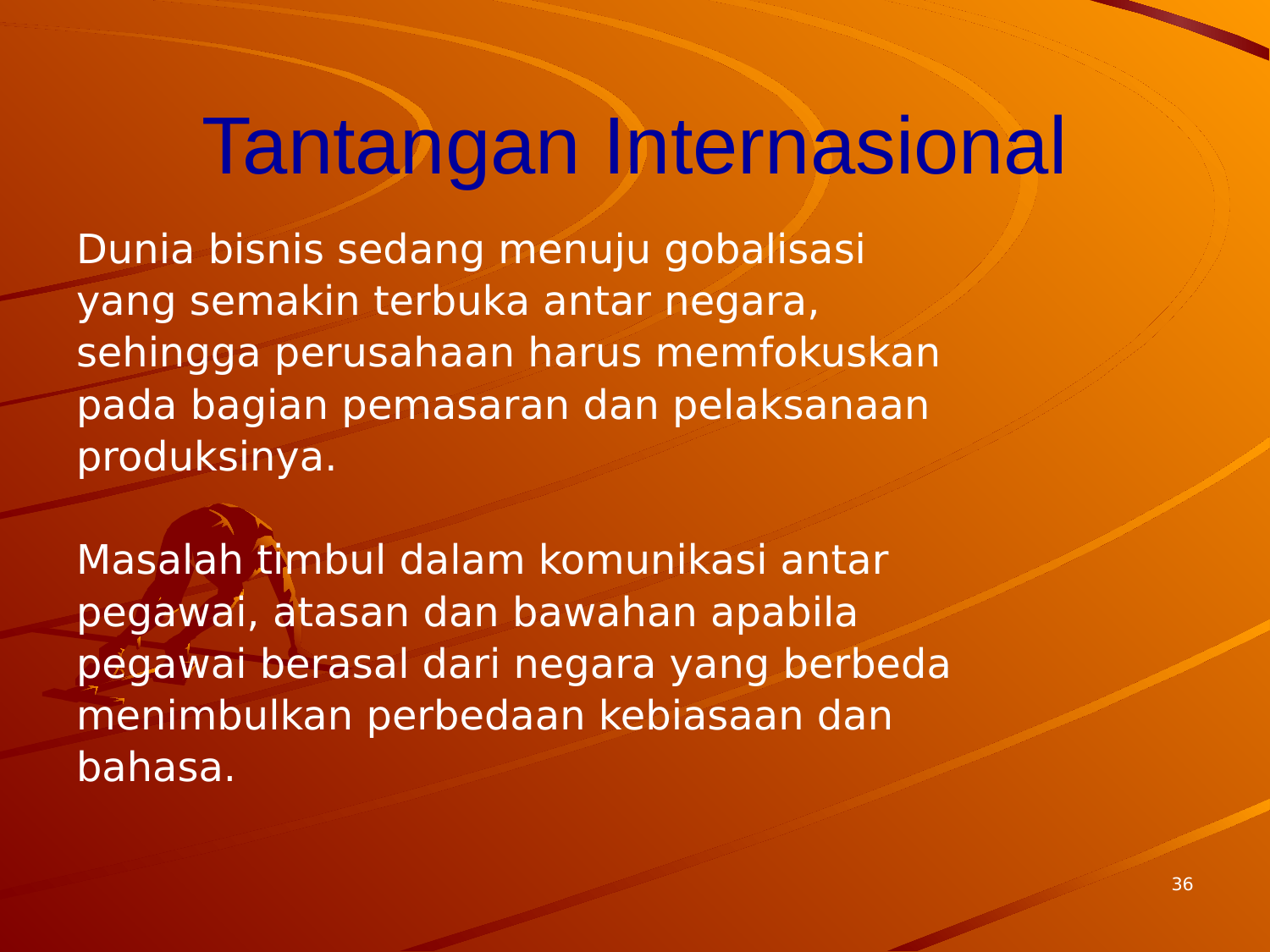

# Tantangan Internasional
Dunia bisnis sedang menuju gobalisasi
yang semakin terbuka antar negara,
sehingga perusahaan harus memfokuskan
pada bagian pemasaran dan pelaksanaan
produksinya.

Masalah timbul dalam komunikasi antar
pegawai, atasan dan bawahan apabila
pegawai berasal dari negara yang berbeda
menimbulkan perbedaan kebiasaan dan
bahasa.
36